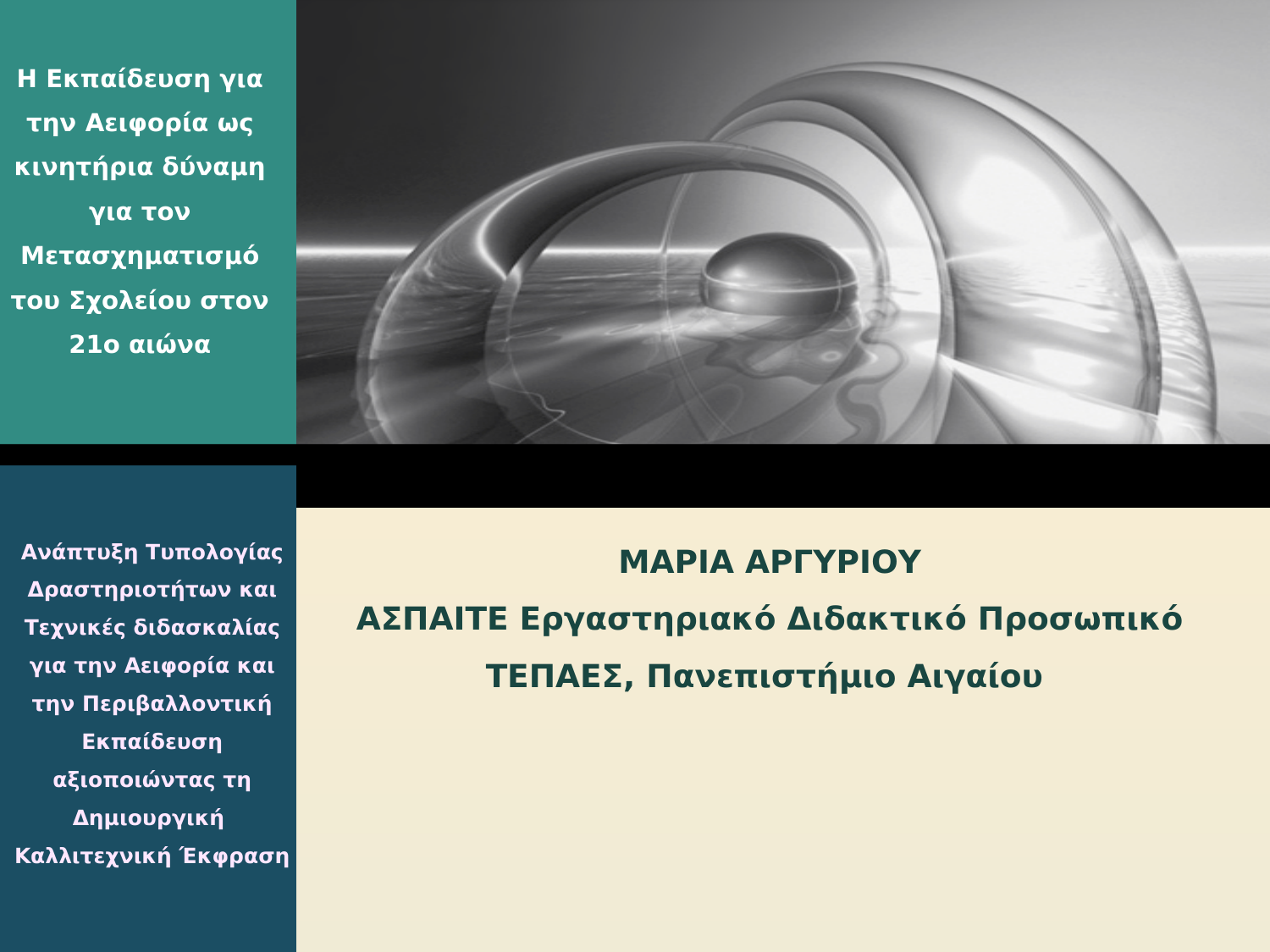

Η Εκπαίδευση για την Αειφορία ως κινητήρια δύναμη για τον Μετασχηματισμό του Σχολείου στον 21ο αιώνα

ΜΑΡΙΑ ΑΡΓΥΡΙΟΥ
ΑΣΠΑΙΤΕ Εργαστηριακό Διδακτικό Προσωπικό
ΤΕΠΑΕΣ, Πανεπιστήμιο Αιγαίου
# Ανάπτυξη Τυπολογίας Δραστηριοτήτων και Τεχνικές διδασκαλίας για την Αειφορία και την Περιβαλλοντική Εκπαίδευση αξιοποιώντας τη Δημιουργική  Καλλιτεχνική Έκφραση